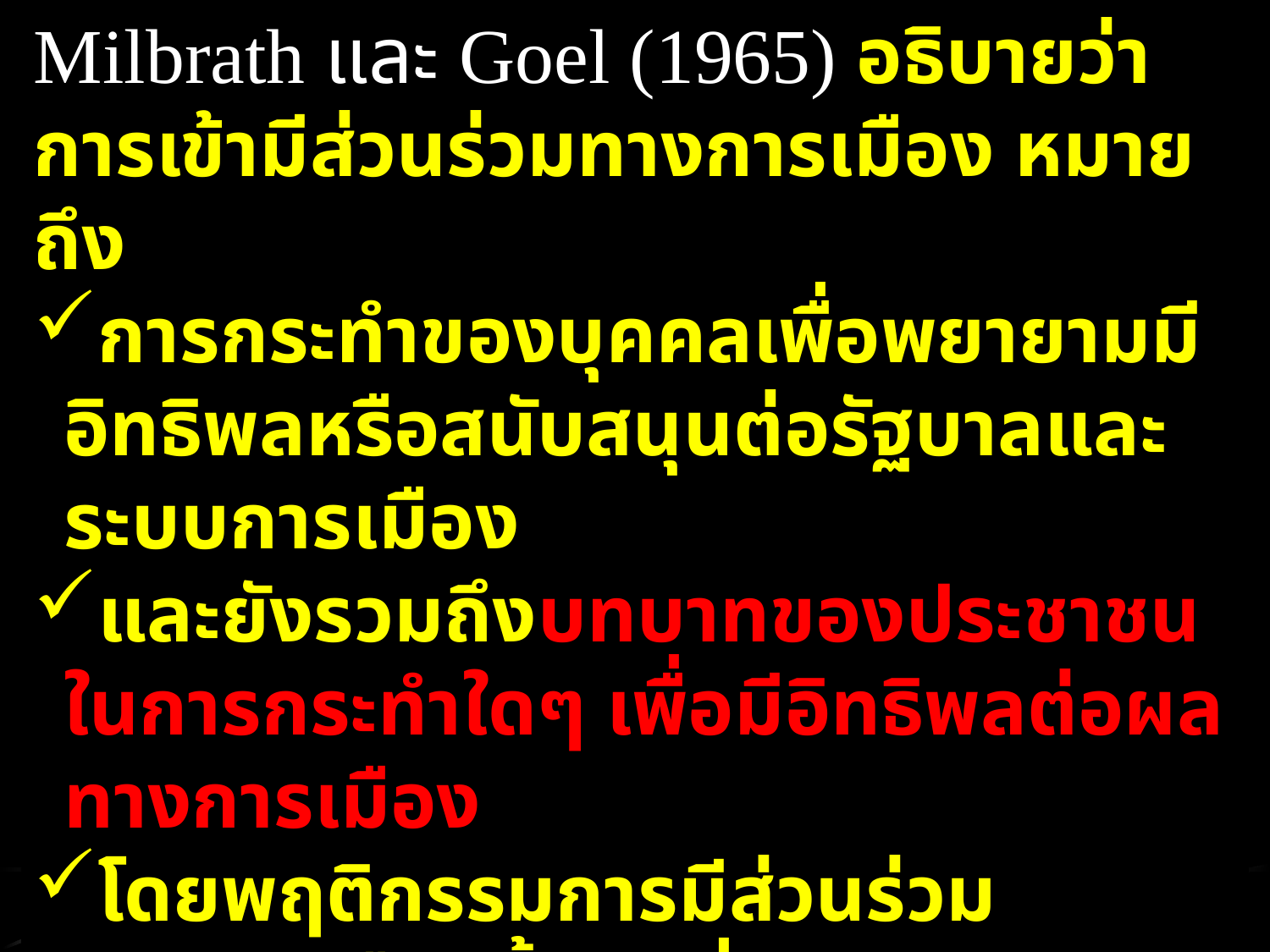

Milbrath และ Goel (1965) อธิบายว่า
การเข้ามีส่วนร่วมทางการเมือง หมายถึง
การกระทำของบุคคลเพื่อพยายามมีอิทธิพลหรือสนับสนุนต่อรัฐบาลและระบบการเมือง
และยังรวมถึงบทบาทของประชาชนในการกระทำใดๆ เพื่อมีอิทธิพลต่อผลทางการเมือง
โดยพฤติกรรมการมีส่วนร่วมทางการเมืองนั้นจะเพิ่มตามความสนใจทางการเมืองไปสู่กิจกรรมทางการเมืองที่ต้องการความสนใจและแรงจูงใจมากขึ้นเป็นลำดับ